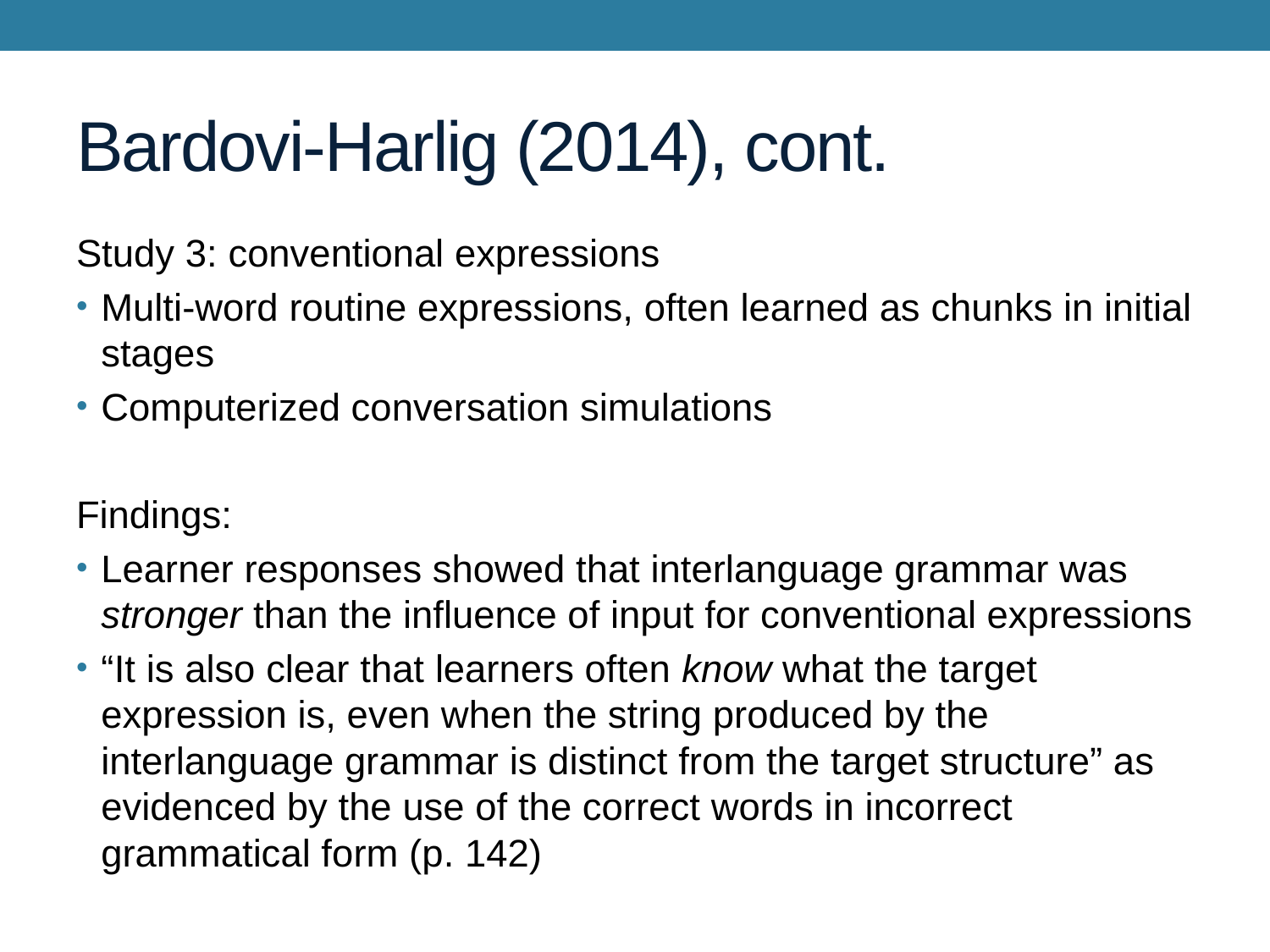

# Bardovi-Harlig (2014), cont.
Study 3: conventional expressions
Multi-word routine expressions, often learned as chunks in initial stages
Computerized conversation simulations

Findings:
Learner responses showed that interlanguage grammar was stronger than the influence of input for conventional expressions
“It is also clear that learners often know what the target expression is, even when the string produced by the interlanguage grammar is distinct from the target structure” as evidenced by the use of the correct words in incorrect grammatical form (p. 142)